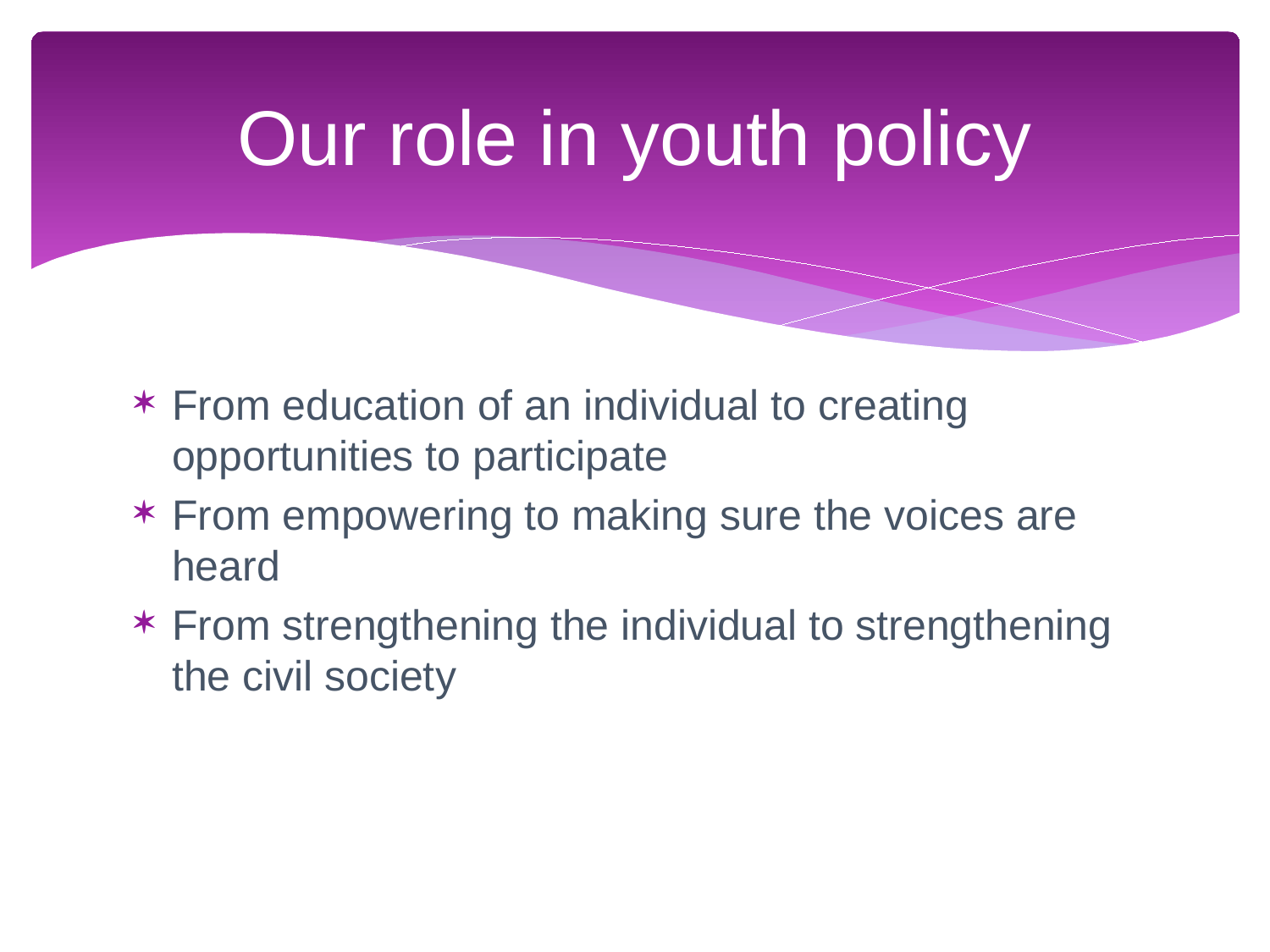

# Our role in youth policy
From education of an individual to creating opportunities to participate
From empowering to making sure the voices are heard
From strengthening the individual to strengthening the civil society